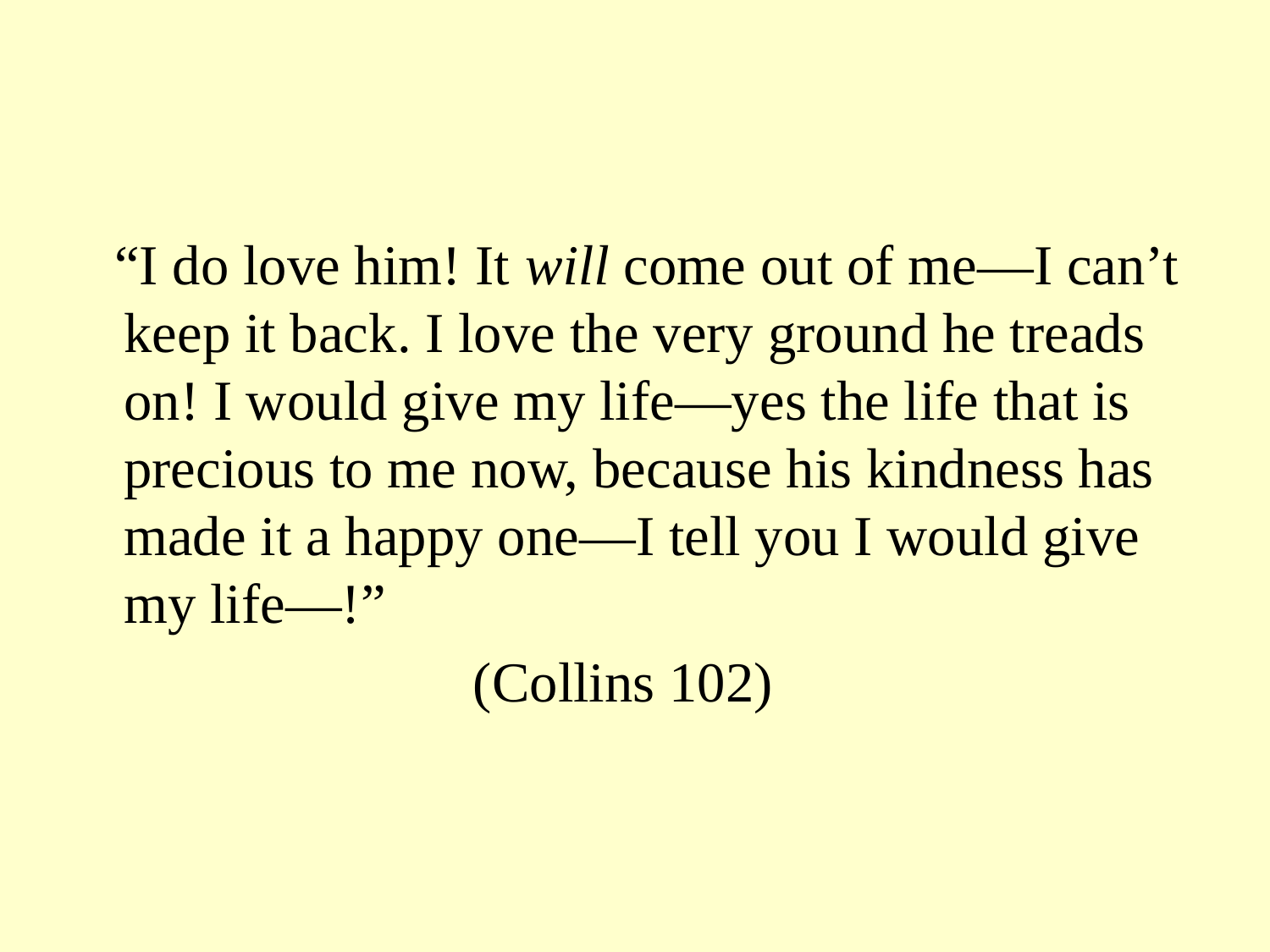

“I do love him! It will come out of me—I can’t keep it back. I love the very ground he treads on! I would give my life—yes the life that is precious to me now, because his kindness has made it a happy one—I tell you I would give my life—!”
                            (Collins 102)